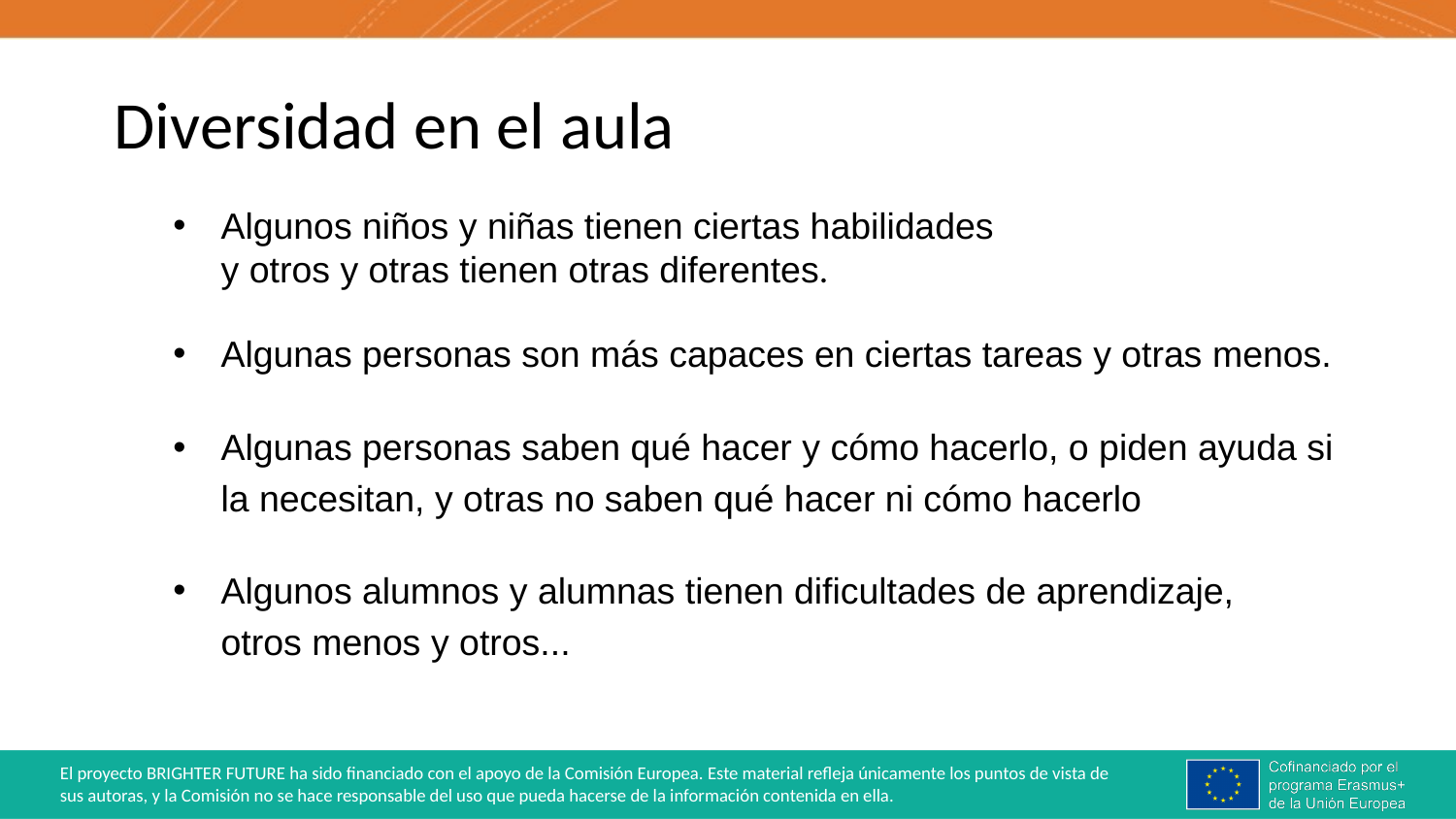

# Diversidad en el aula
Algunos niños y niñas tienen ciertas habilidades
y otros y otras tienen otras diferentes.

Algunas personas son más capaces en ciertas tareas y otras menos.

Algunas personas saben qué hacer y cómo hacerlo, o piden ayuda si la necesitan, y otras no saben qué hacer ni cómo hacerlo

Algunos alumnos y alumnas tienen dificultades de aprendizaje,
otros menos y otros...